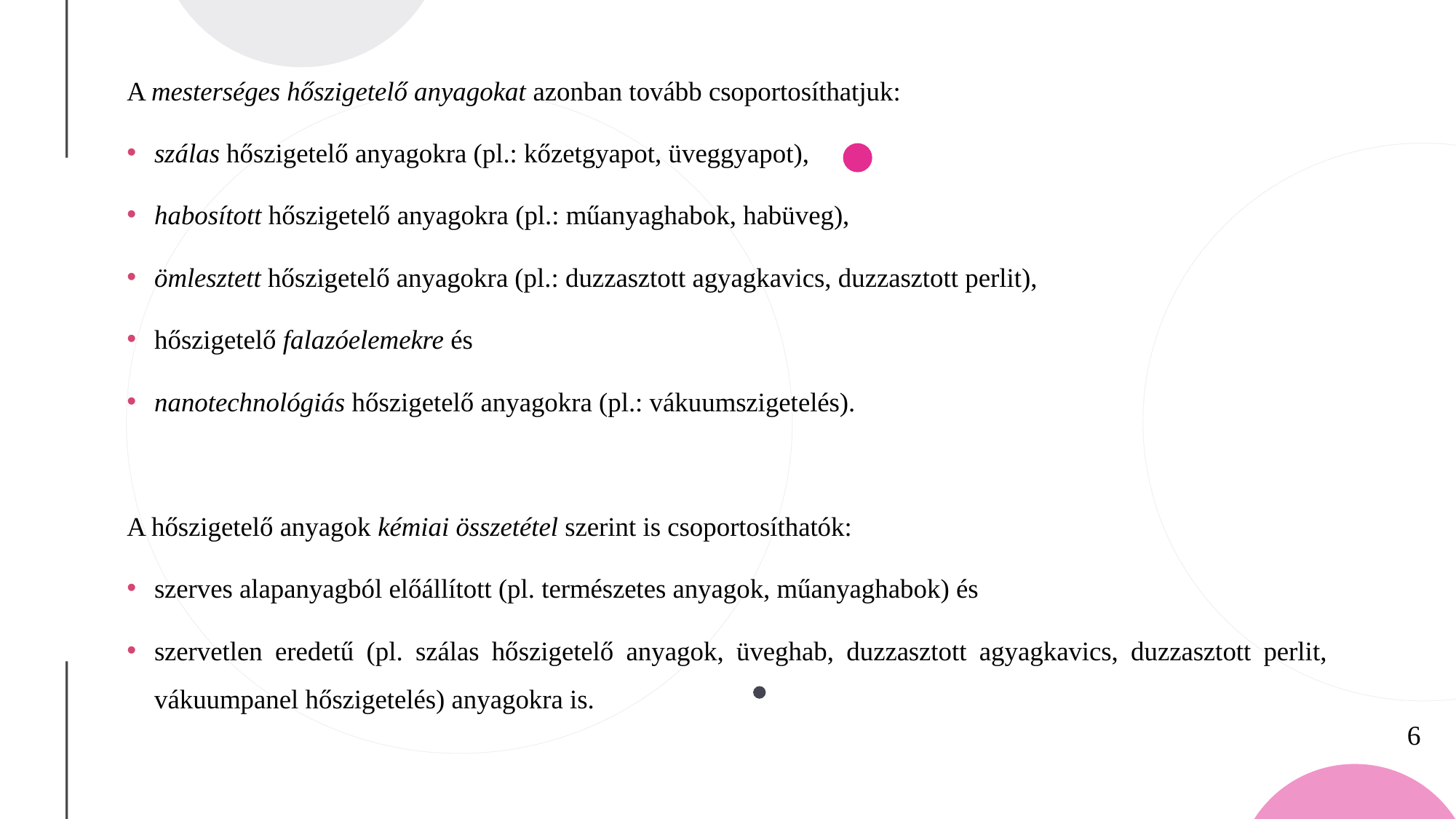

A mesterséges hőszigetelő anyagokat azonban tovább csoportosíthatjuk:
szálas hőszigetelő anyagokra (pl.: kőzetgyapot, üveggyapot),
habosított hőszigetelő anyagokra (pl.: műanyaghabok, habüveg),
ömlesztett hőszigetelő anyagokra (pl.: duzzasztott agyagkavics, duzzasztott perlit),
hőszigetelő falazóelemekre és
nanotechnológiás hőszigetelő anyagokra (pl.: vákuumszigetelés).

A hőszigetelő anyagok kémiai összetétel szerint is csoportosíthatók:
szerves alapanyagból előállított (pl. természetes anyagok, műanyaghabok) és
szervetlen eredetű (pl. szálas hőszigetelő anyagok, üveghab, duzzasztott agyagkavics, duzzasztott perlit, vákuumpanel hőszigetelés) anyagokra is.

6